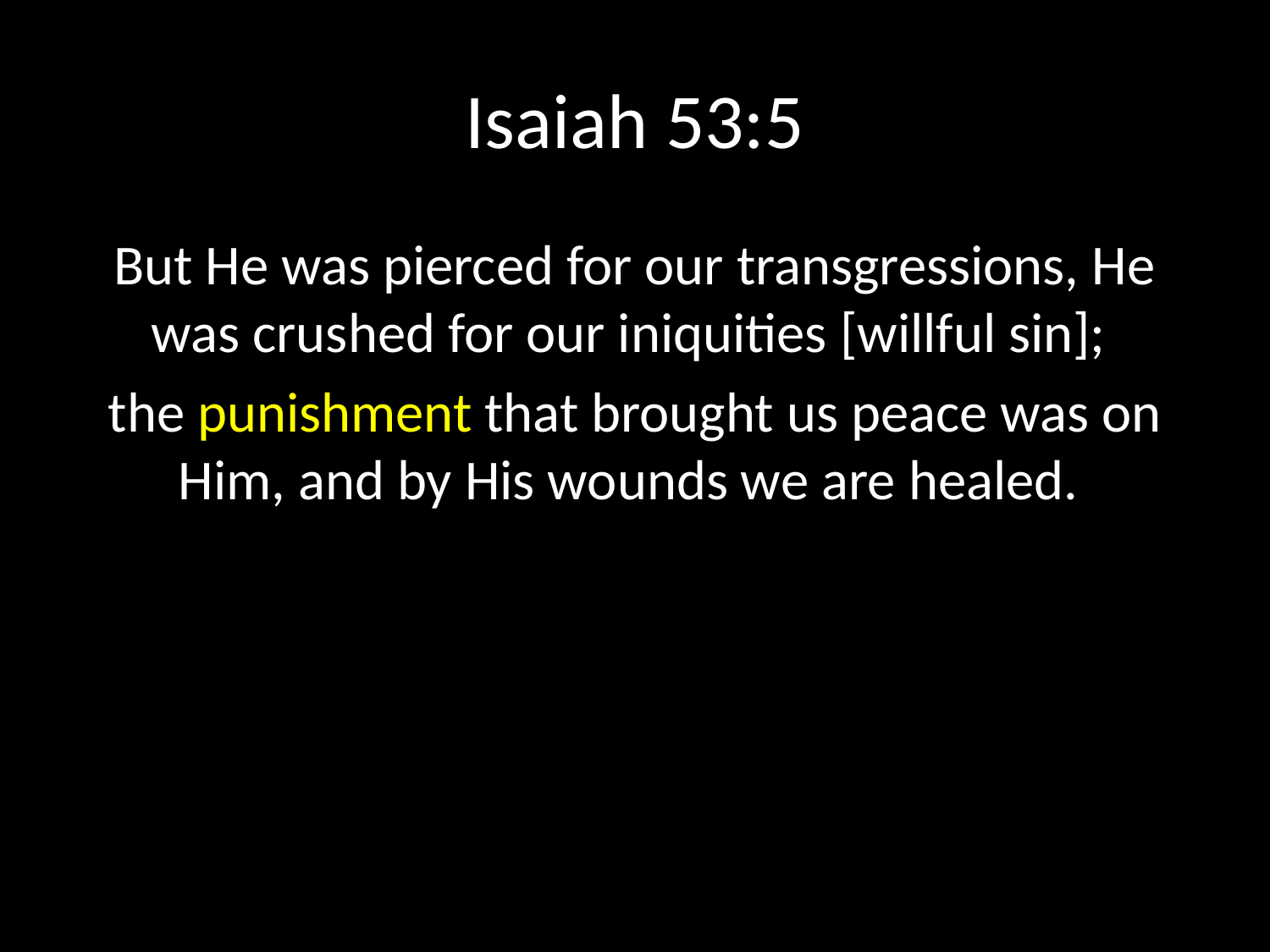

# Isaiah 53:5
But He was pierced for our transgressions, He was crushed for our iniquities [willful sin];
the punishment that brought us peace was on Him, and by His wounds we are healed.